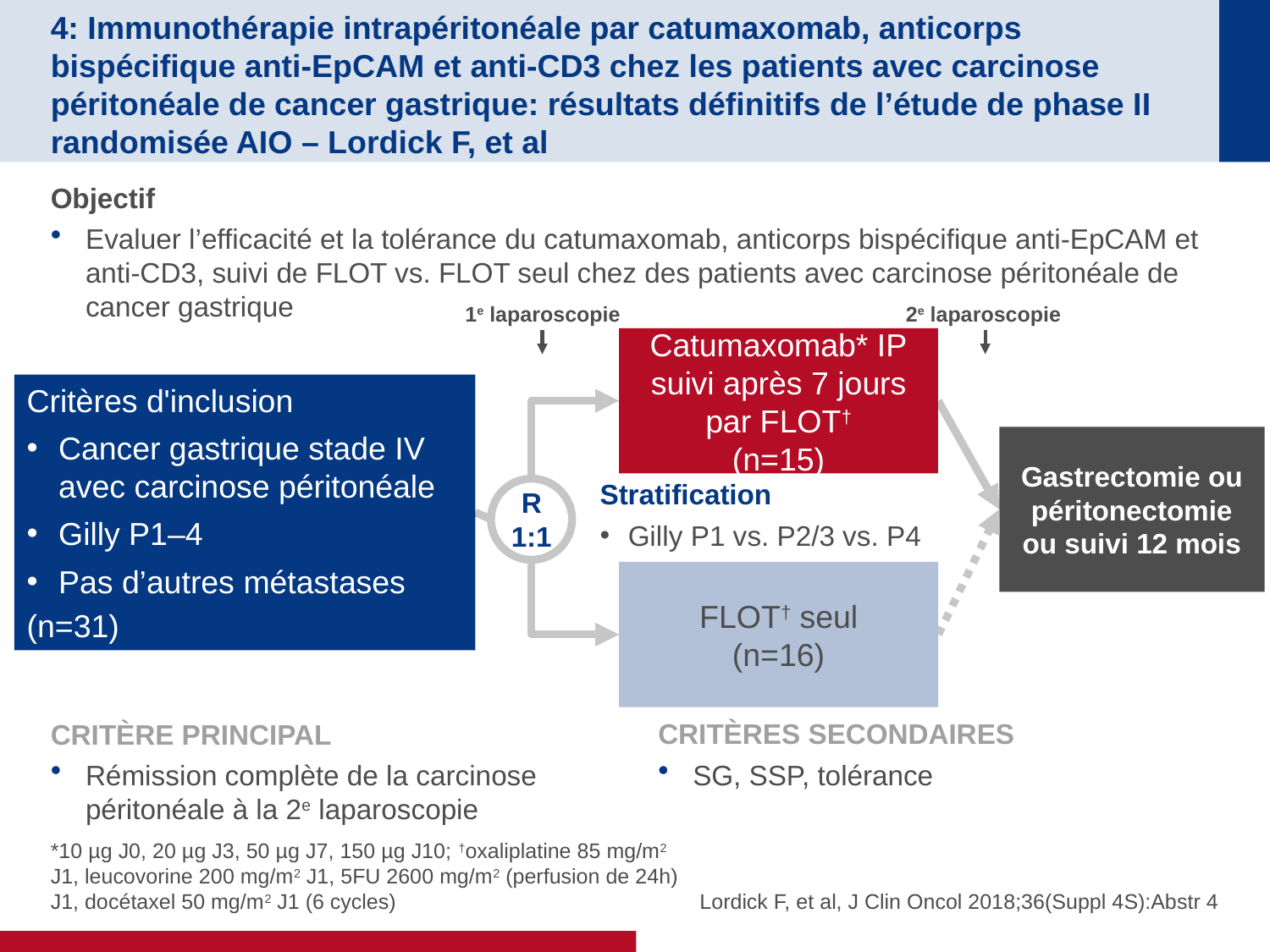

# 4: Immunothérapie intrapéritonéale par catumaxomab, anticorps bispécifique anti-EpCAM et anti-CD3 chez les patients avec carcinose péritonéale de cancer gastrique: résultats définitifs de l’étude de phase II randomisée AIO – Lordick F, et al
Objectif
Evaluer l’efficacité et la tolérance du catumaxomab, anticorps bispécifique anti-EpCAM et anti-CD3, suivi de FLOT vs. FLOT seul chez des patients avec carcinose péritonéale de cancer gastrique
1e laparoscopie
2e laparoscopie
Catumaxomab* IP
suivi après 7 jours par FLOT†
(n=15)
Critères d'inclusion
Cancer gastrique stade IV avec carcinose péritonéale
Gilly P1–4
Pas d’autres métastases
(n=31)
Gastrectomie ou péritonectomie ou suivi 12 mois
Stratification
Gilly P1 vs. P2/3 vs. P4
R
1:1
FLOT† seul
(n=16)
CRITÈRE PRINCIPAL
Rémission complète de la carcinose péritonéale à la 2e laparoscopie
CRITÈRES SECONDAIRES
SG, SSP, tolérance
*10 µg J0, 20 µg J3, 50 µg J7, 150 µg J10; †oxaliplatine 85 mg/m2 J1, leucovorine 200 mg/m2 J1, 5FU 2600 mg/m2 (perfusion de 24h) J1, docétaxel 50 mg/m2 J1 (6 cycles)
Lordick F, et al, J Clin Oncol 2018;36(Suppl 4S):Abstr 4